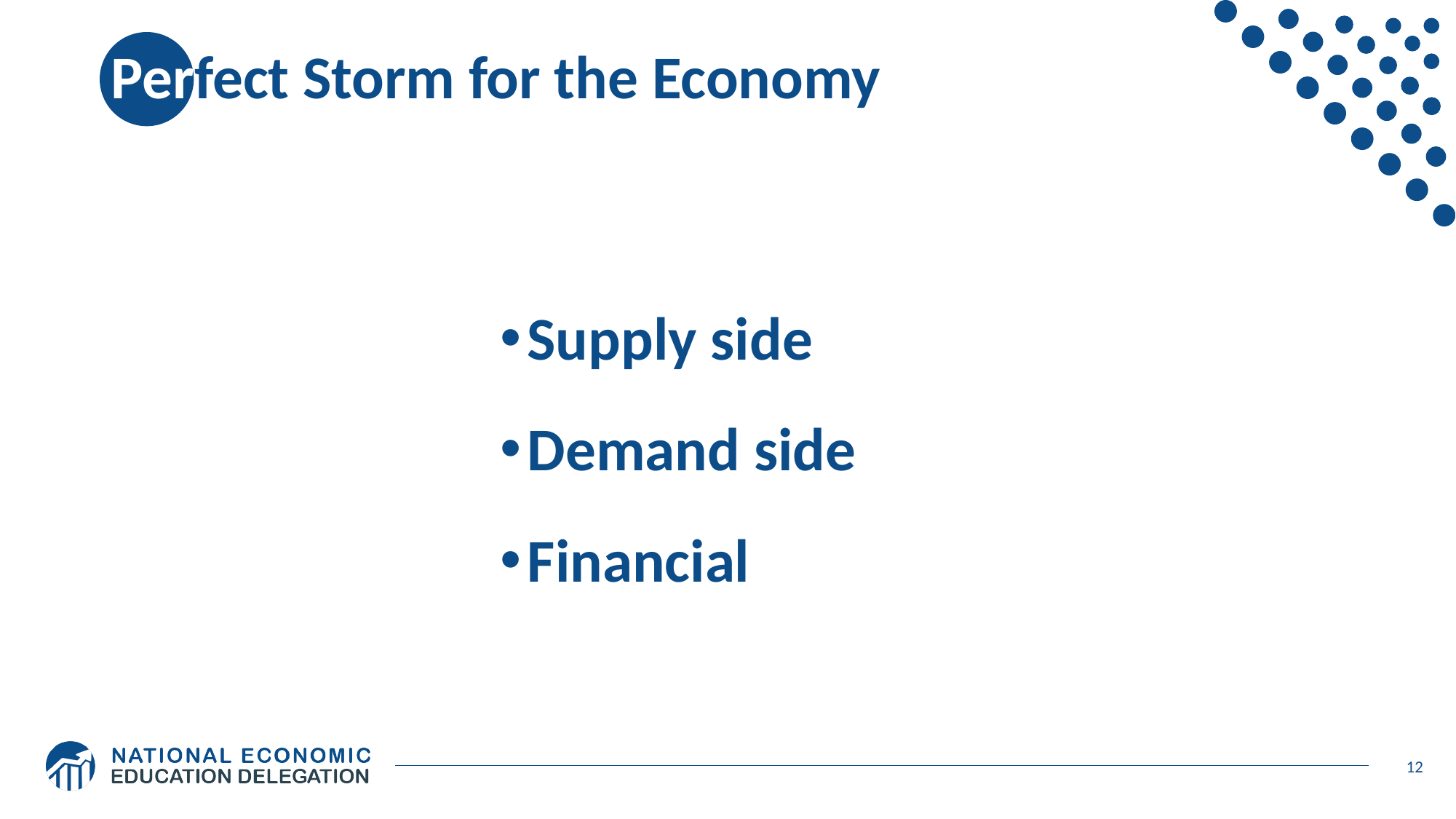

# Perfect Storm for the Economy
Supply side
Demand side
Financial
12